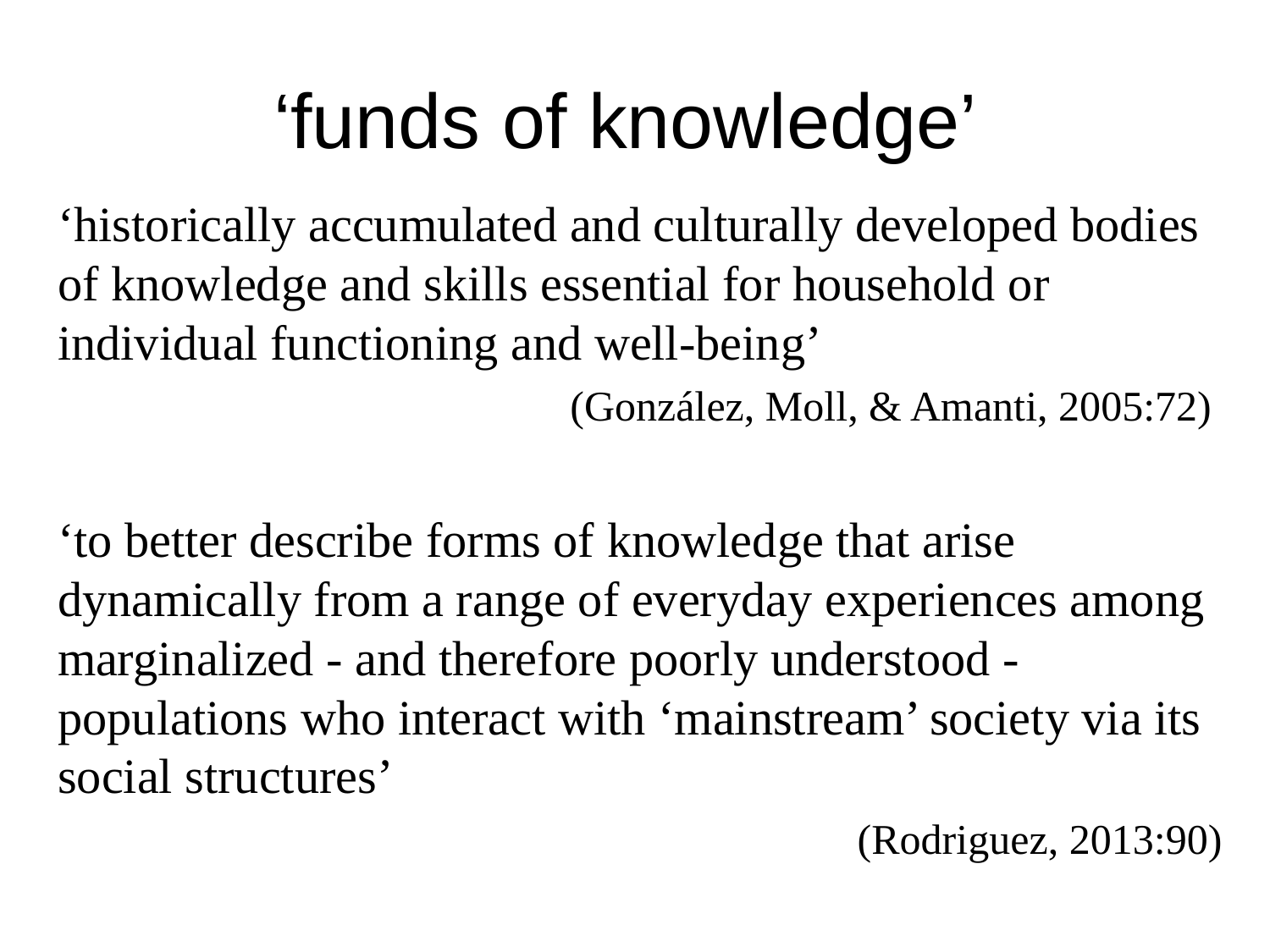

# ‘funds of knowledge’
‘historically accumulated and culturally developed bodies of knowledge and skills essential for household or individual functioning and well-being’
(González, Moll, & Amanti, 2005:72)

‘to better describe forms of knowledge that arise dynamically from a range of everyday experiences among marginalized - and therefore poorly understood - populations who interact with ‘mainstream’ society via its social structures’
(Rodriguez, 2013:90)